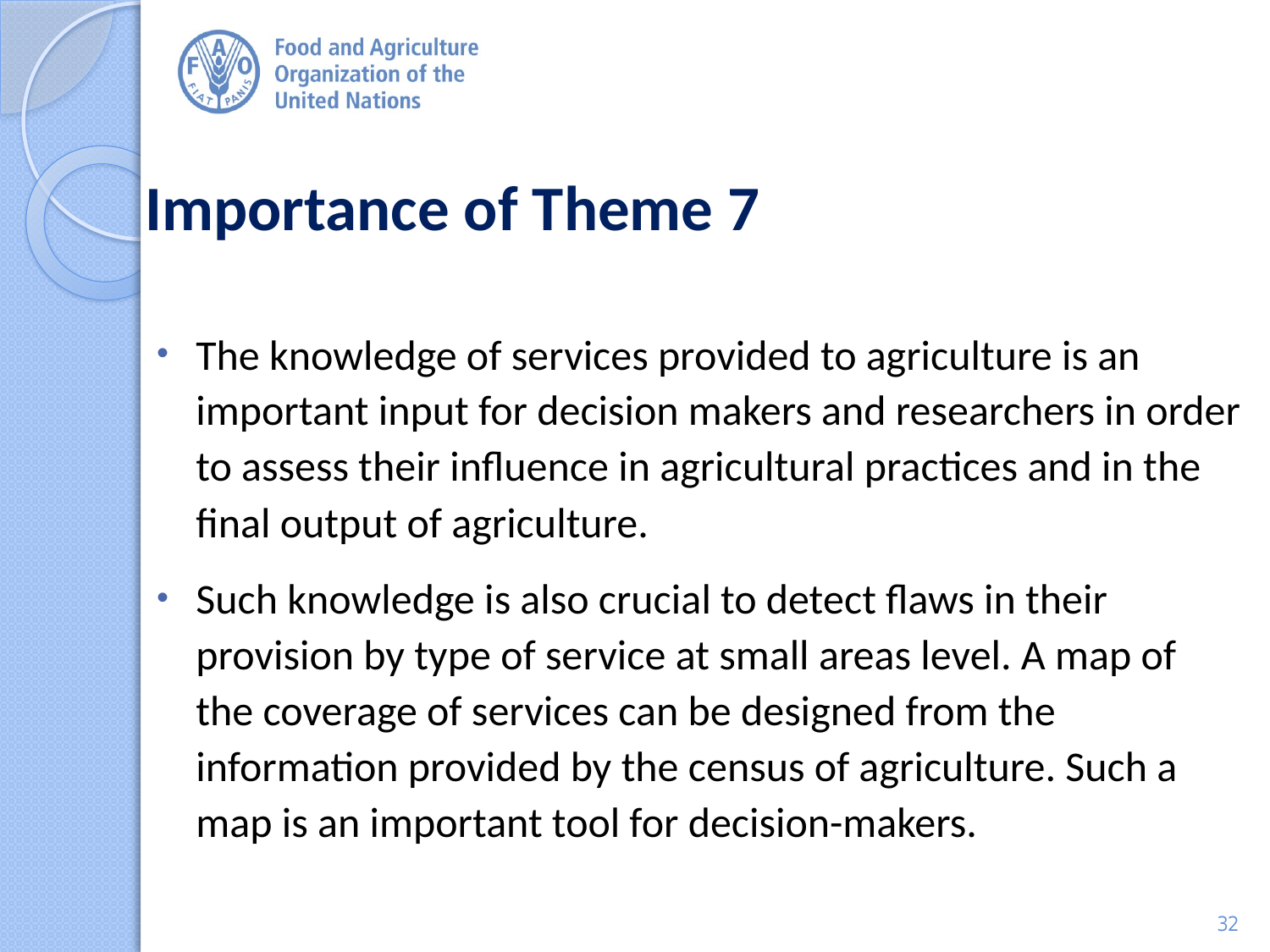

# Importance of Theme 7
The knowledge of services provided to agriculture is an important input for decision makers and researchers in order to assess their influence in agricultural practices and in the final output of agriculture.
Such knowledge is also crucial to detect flaws in their provision by type of service at small areas level. A map of the coverage of services can be designed from the information provided by the census of agriculture. Such a map is an important tool for decision-makers.
32